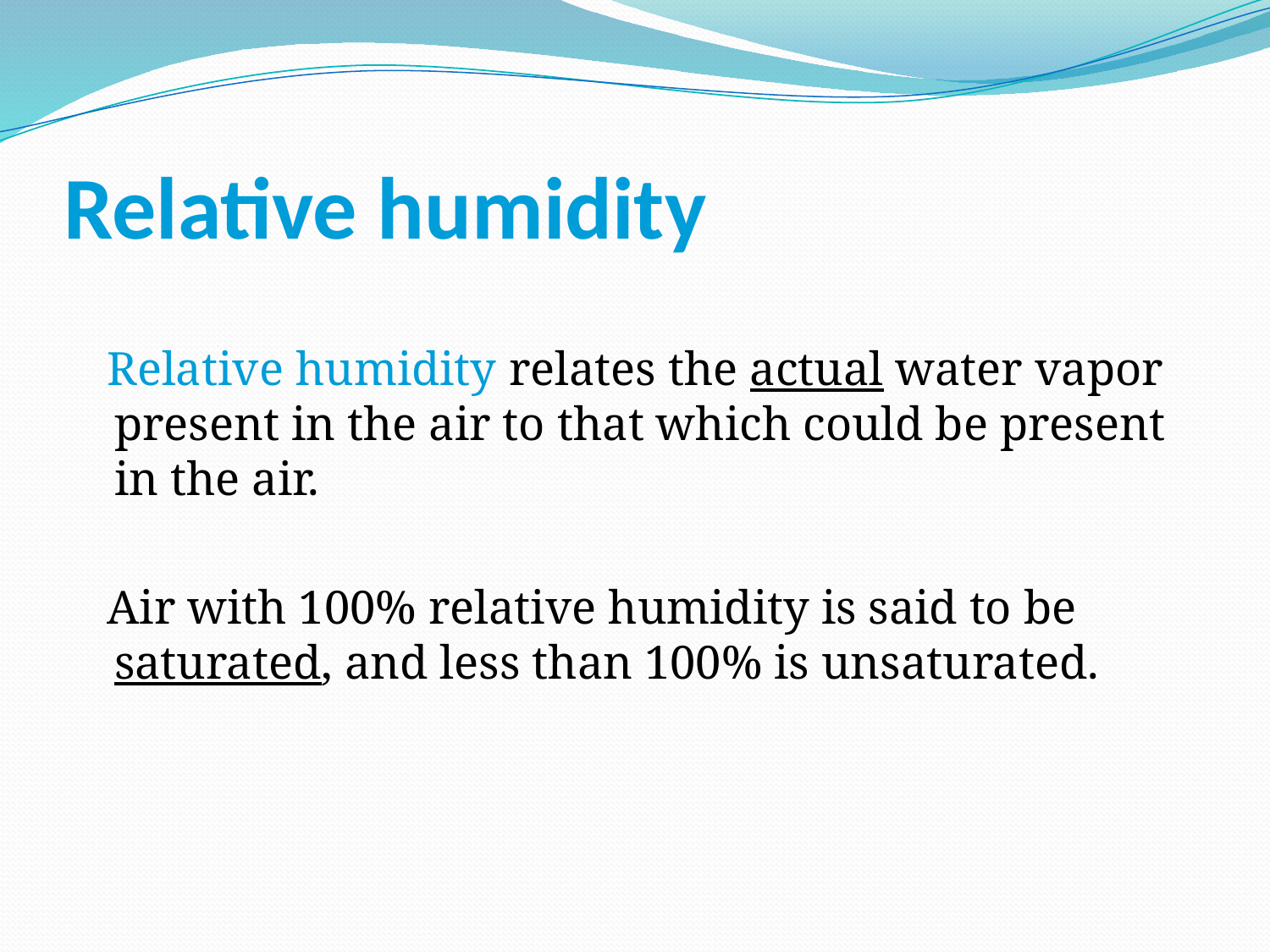

# Relative humidity

Relative humidity relates the actual water vapor present in the air to that which could be present in the air.

Air with 100% relative humidity is said to be saturated, and less than 100% is unsaturated.